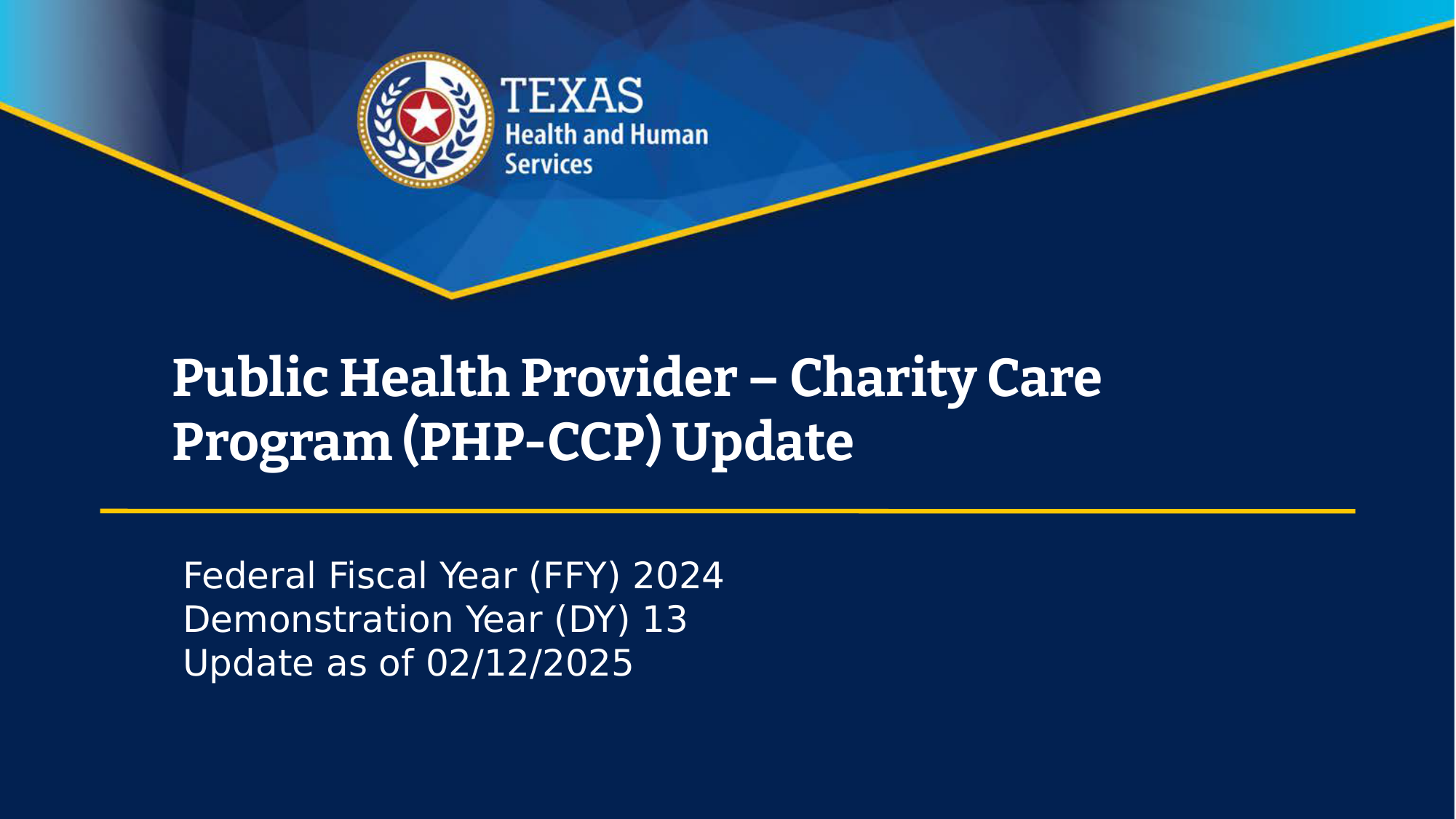

# Public Health Provider – Charity Care Program (PHP-CCP) Update
Federal Fiscal Year (FFY) 2024
Demonstration Year (DY) 13
Update as of 02/12/2025